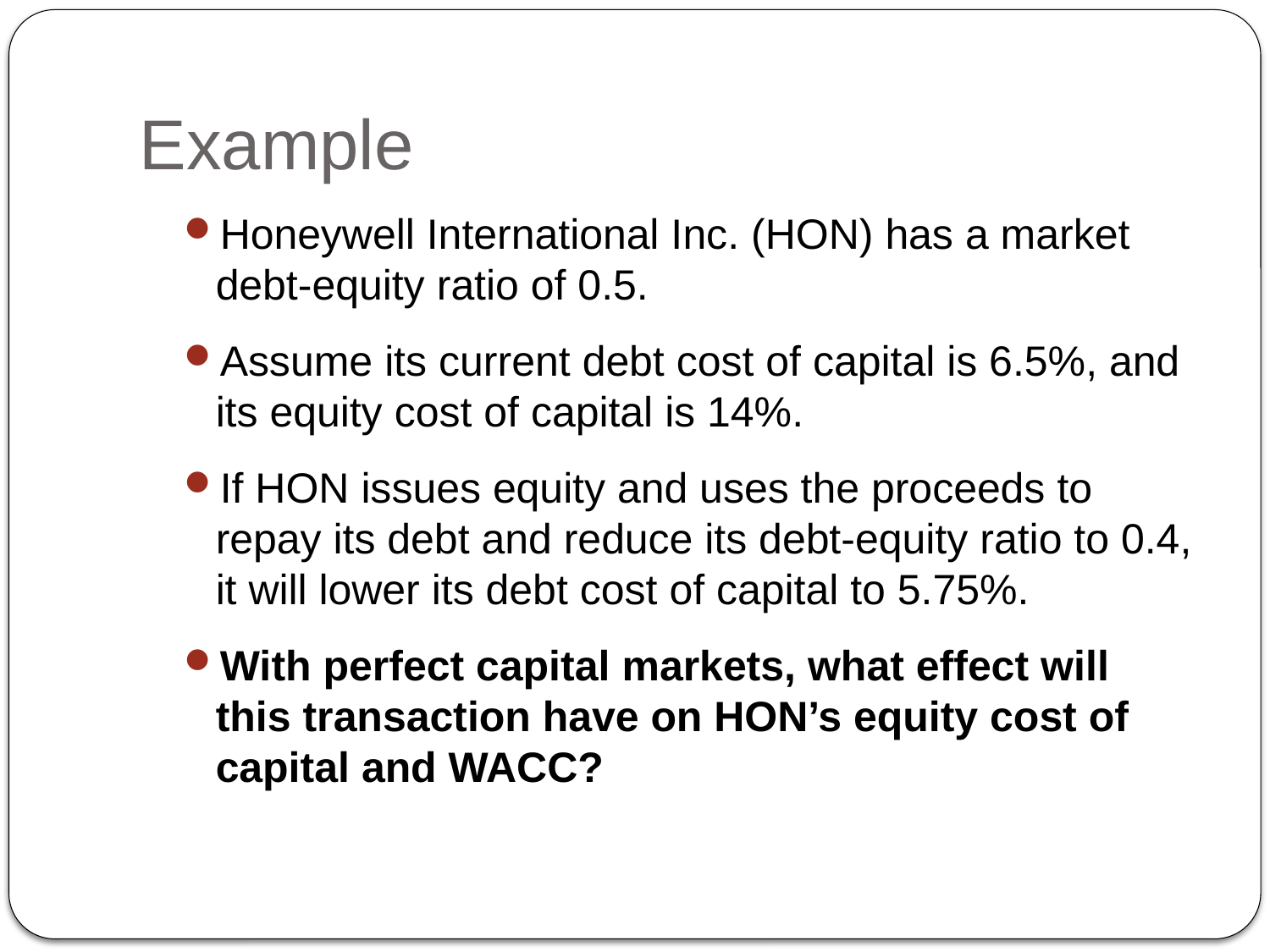

# Example
Honeywell International Inc. (HON) has a market debt-equity ratio of 0.5.
Assume its current debt cost of capital is 6.5%, and its equity cost of capital is 14%.
If HON issues equity and uses the proceeds to repay its debt and reduce its debt-equity ratio to 0.4, it will lower its debt cost of capital to 5.75%.
With perfect capital markets, what effect will this transaction have on HON’s equity cost of capital and WACC?